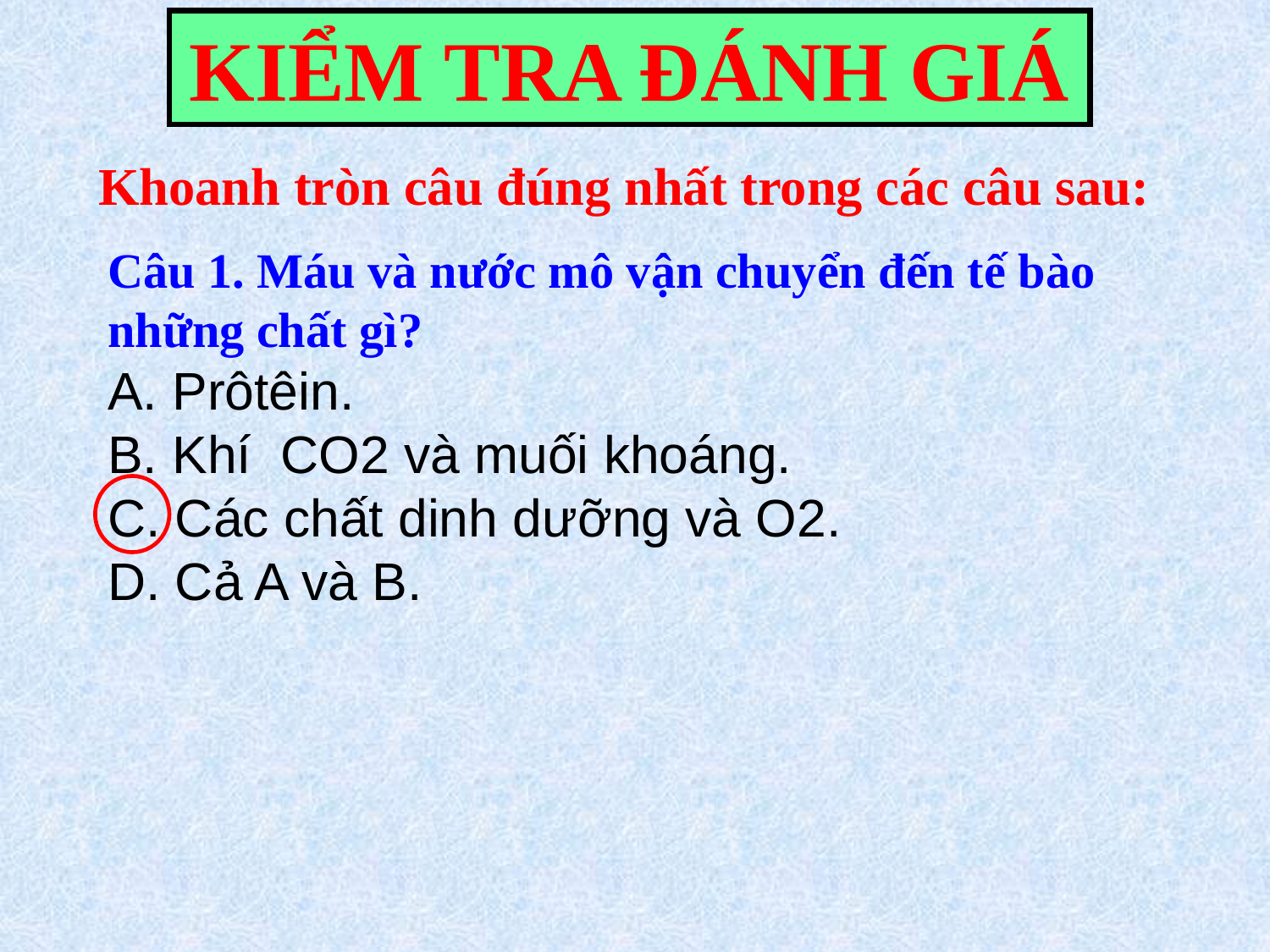

KIỂM TRA ĐÁNH GIÁ
Khoanh tròn câu đúng nhất trong các câu sau:
Câu 1. Máu và nước mô vận chuyển đến tế bào những chất gì?
A. Prôtêin.
B. Khí  CO2 và muối khoáng.
C. Các chất dinh dưỡng và O2.
D. Cả A và B.